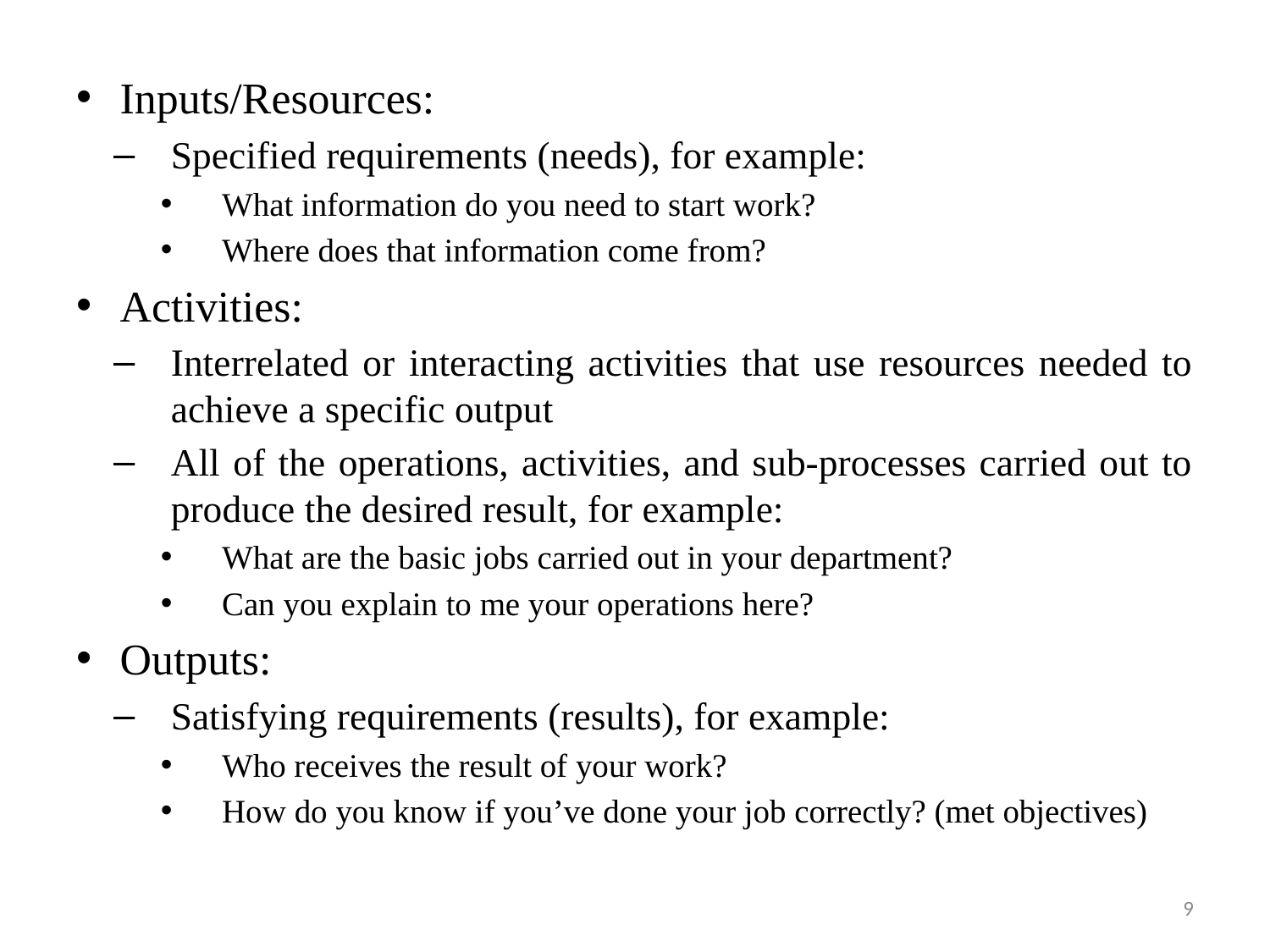

Inputs/Resources:
Specified requirements (needs), for example:
What information do you need to start work?
Where does that information come from?
Activities:
Interrelated or interacting activities that use resources needed to achieve a specific output
All of the operations, activities, and sub-processes carried out to produce the desired result, for example:
What are the basic jobs carried out in your department?
Can you explain to me your operations here?
Outputs:
Satisfying requirements (results), for example:
Who receives the result of your work?
How do you know if you’ve done your job correctly? (met objectives)

9